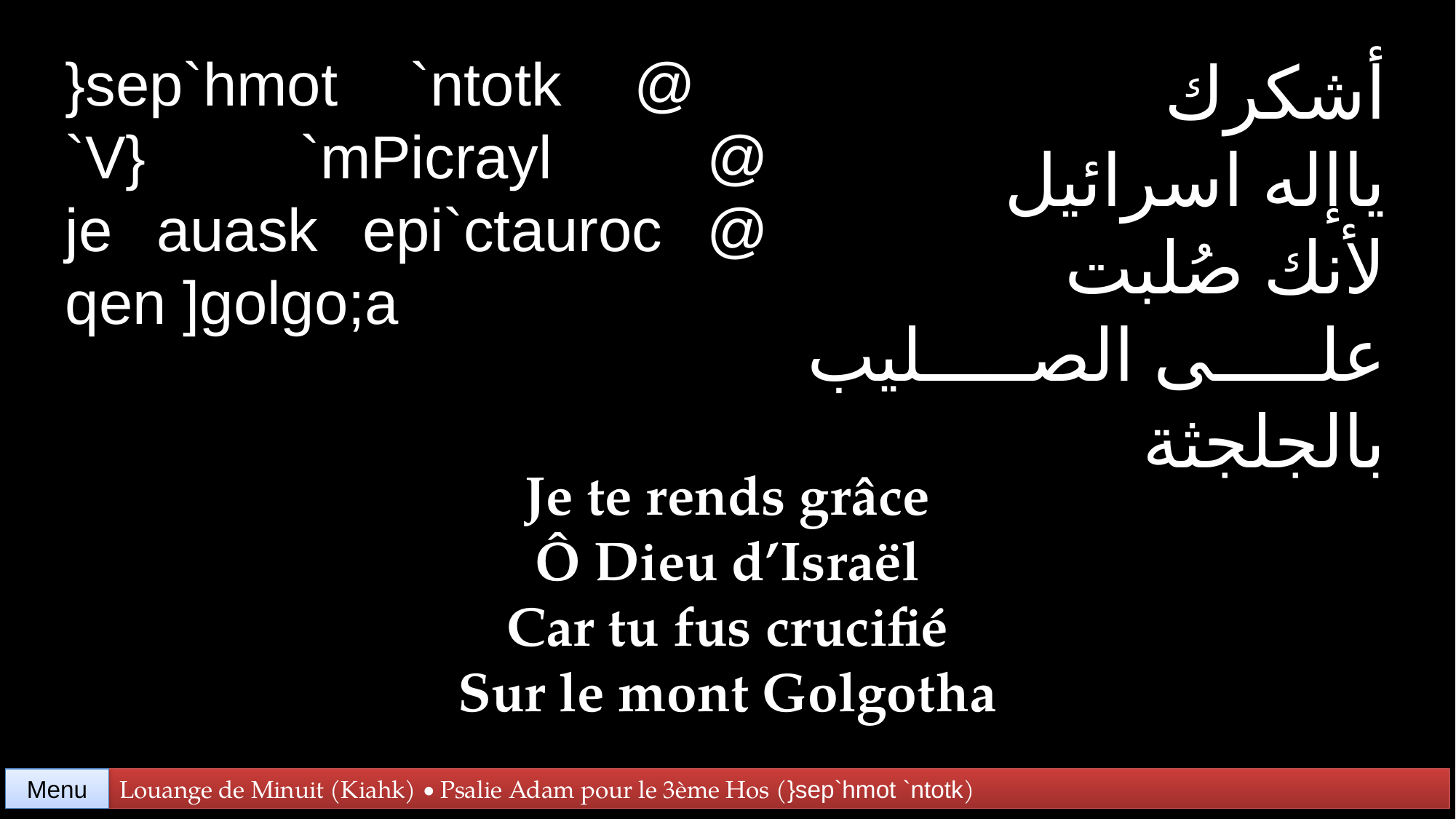

}sep`hmot `ntotk @
`V} `mPicrayl @
je auask epi`ctauroc @ qen ]golgo;a
أشكرك
ياإله اسرائيل
لأنك صُلبت
على الصليب بالجلجثة
Je te rends grâce
Ô Dieu d’Israël
Car tu fus crucifié
Sur le mont Golgotha
Menu
Louange de Minuit (Kiahk) • Psalie Adam pour le 3ème Hos (}sep`hmot `ntotk)